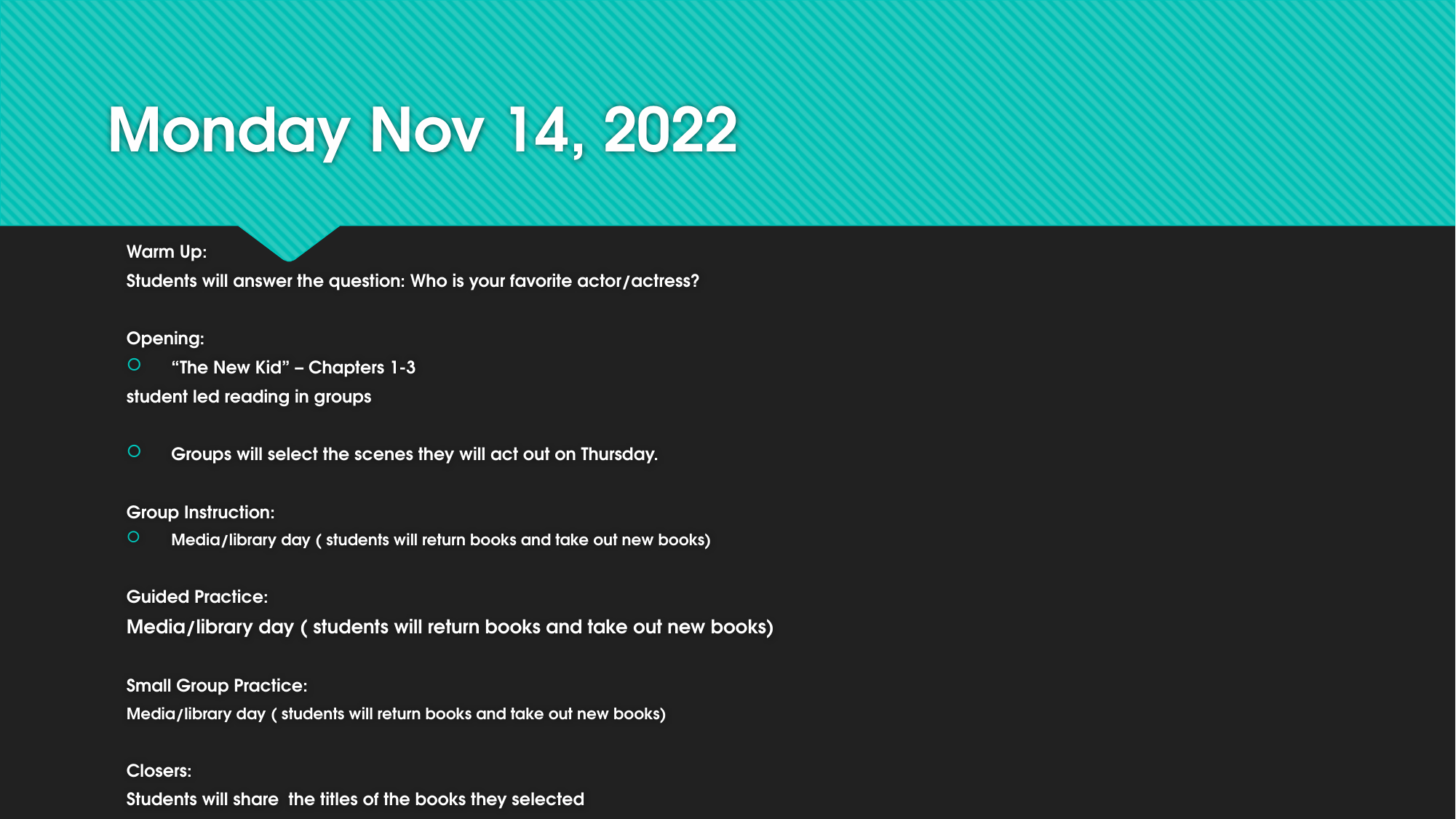

# Monday Nov 14, 2022
Warm Up:
Students will answer the question: Who is your favorite actor/actress?

Opening:
“The New Kid” – Chapters 1-3
student led reading in groups

Groups will select the scenes they will act out on Thursday.

Group Instruction:
Media/library day ( students will return books and take out new books)

Guided Practice:
Media/library day ( students will return books and take out new books)

Small Group Practice:
Media/library day ( students will return books and take out new books)

Closers:
Students will share  the titles of the books they selected